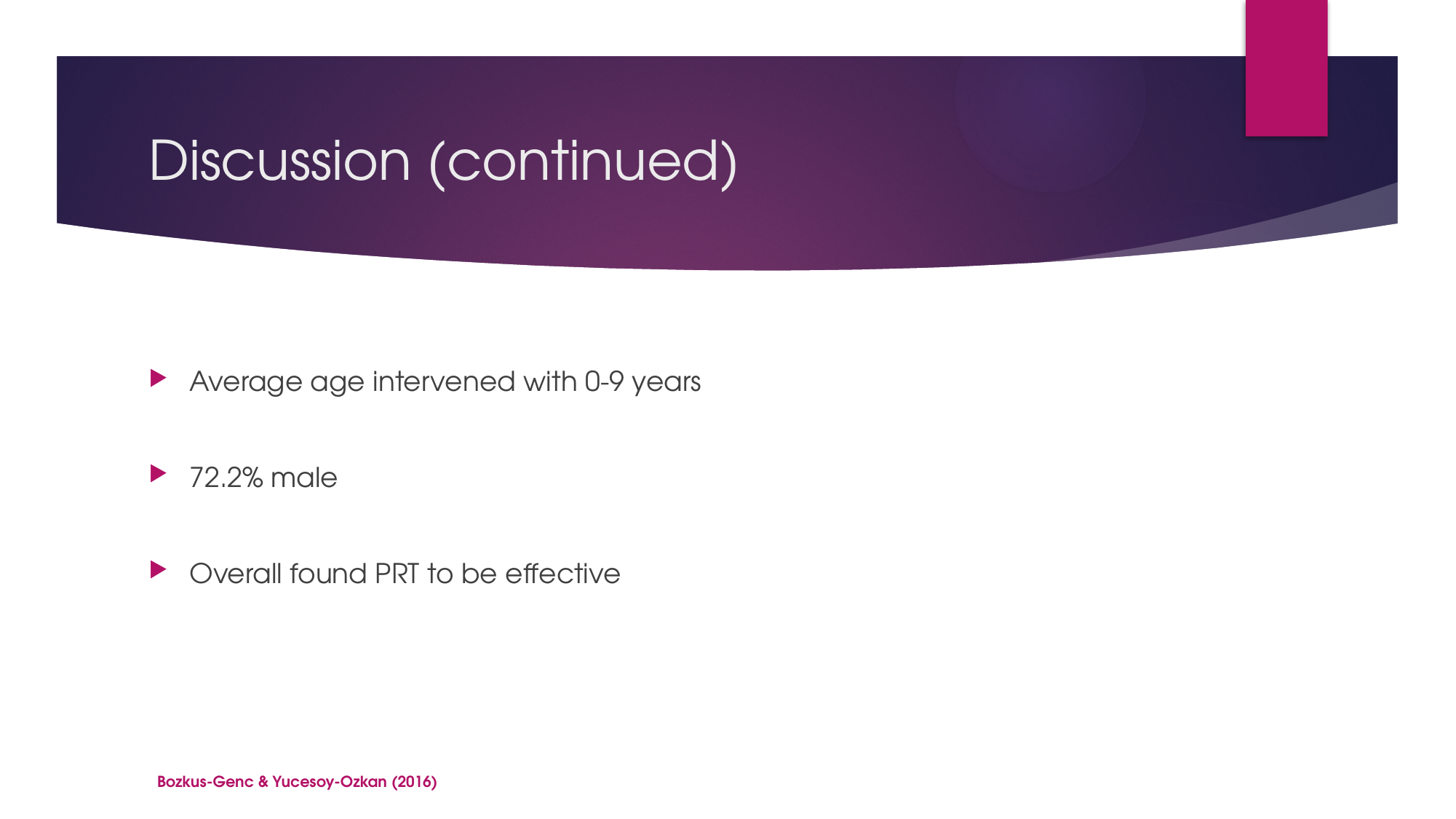

# Discussion (continued)

Average age intervened with 0-9 years

72.2% male

Overall found PRT to be effective

Bozkus-Genc & Yucesoy-Ozkan (2016)